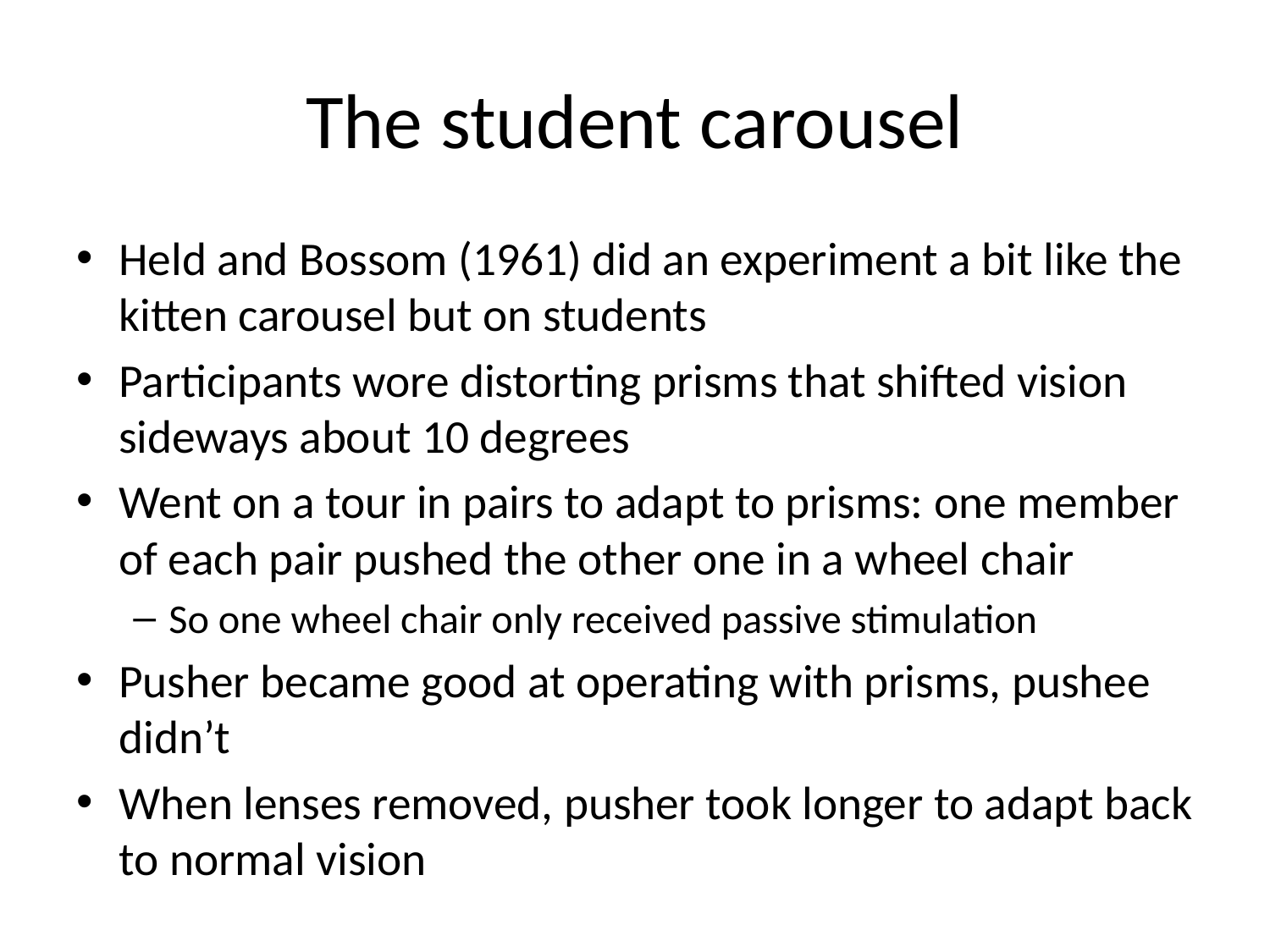

# The student carousel
Held and Bossom (1961) did an experiment a bit like the kitten carousel but on students
Participants wore distorting prisms that shifted vision sideways about 10 degrees
Went on a tour in pairs to adapt to prisms: one member of each pair pushed the other one in a wheel chair
So one wheel chair only received passive stimulation
Pusher became good at operating with prisms, pushee didn’t
When lenses removed, pusher took longer to adapt back to normal vision